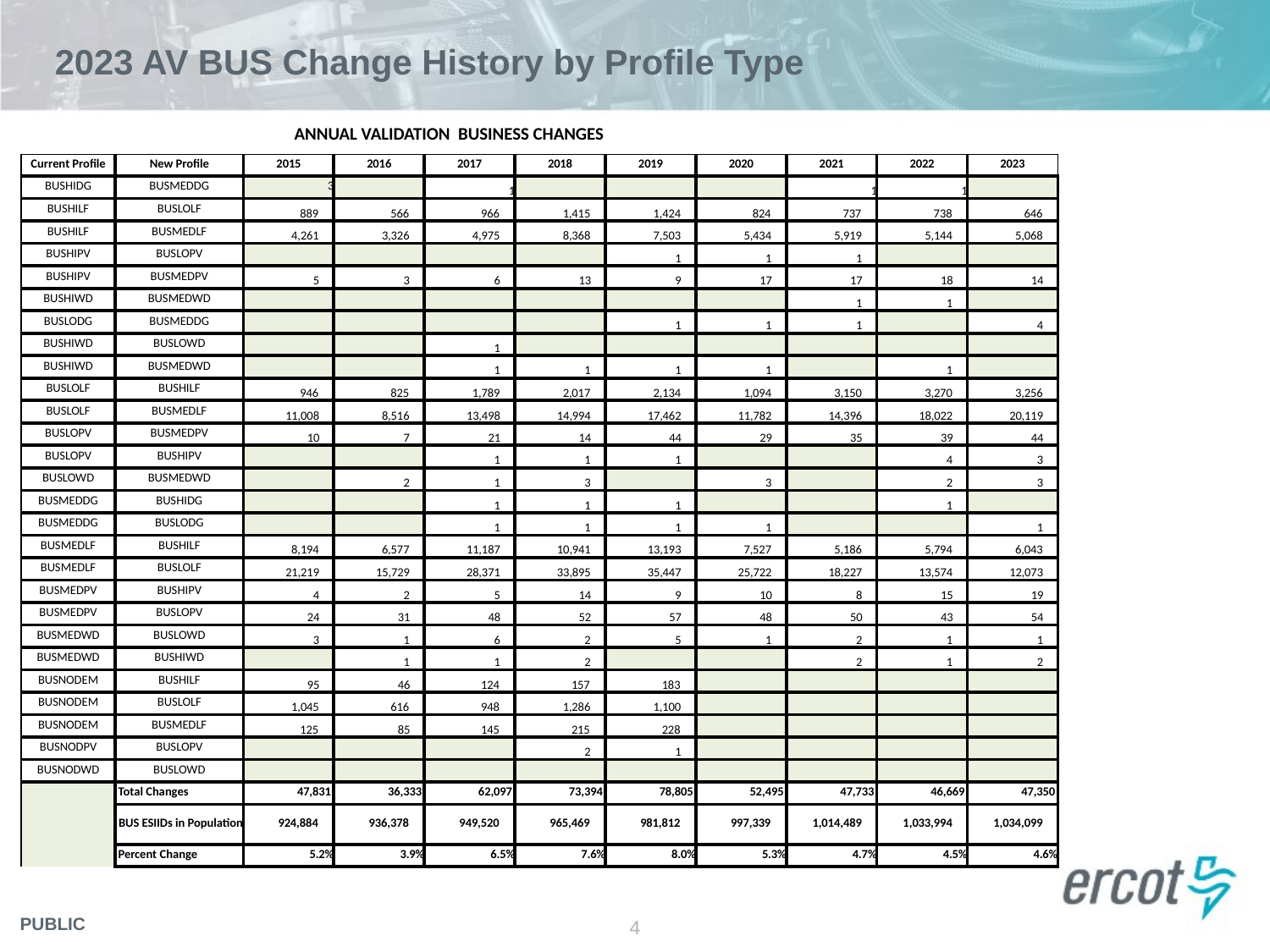

# 2023 AV BUS Change History by Profile Type
| ANNUAL VALIDATION BUSINESS CHANGES |  |  |  |  |  |  |  |  |  |  |
| --- | --- | --- | --- | --- | --- | --- | --- | --- | --- | --- |
| Current Profile | New Profile | 2015 | 2016 | 2017 | 2018 | 2019 | 2020 | 2021 | 2022 | 2023 |
| BUSHIDG | BUSMEDDG | 3 |  | 1 |  |  |  | 1 | 1 |  |
| BUSHILF | BUSLOLF | 889 | 566 | 966 | 1,415 | 1,424 | 824 | 737 | 738 | 646 |
| BUSHILF | BUSMEDLF | 4,261 | 3,326 | 4,975 | 8,368 | 7,503 | 5,434 | 5,919 | 5,144 | 5,068 |
| BUSHIPV | BUSLOPV |  |  |  |  | 1 | 1 | 1 |  |  |
| BUSHIPV | BUSMEDPV | 5 | 3 | 6 | 13 | 9 | 17 | 17 | 18 | 14 |
| BUSHIWD | BUSMEDWD |  |  |  |  |  |  | 1 | 1 |  |
| BUSLODG | BUSMEDDG |  |  |  |  | 1 | 1 | 1 |  | 4 |
| BUSHIWD | BUSLOWD |  |  | 1 |  |  |  |  |  |  |
| BUSHIWD | BUSMEDWD |  |  | 1 | 1 | 1 | 1 |  | 1 |  |
| BUSLOLF | BUSHILF | 946 | 825 | 1,789 | 2,017 | 2,134 | 1,094 | 3,150 | 3,270 | 3,256 |
| BUSLOLF | BUSMEDLF | 11,008 | 8,516 | 13,498 | 14,994 | 17,462 | 11,782 | 14,396 | 18,022 | 20,119 |
| BUSLOPV | BUSMEDPV | 10 | 7 | 21 | 14 | 44 | 29 | 35 | 39 | 44 |
| BUSLOPV | BUSHIPV |  |  | 1 | 1 | 1 |  |  | 4 | 3 |
| BUSLOWD | BUSMEDWD |  | 2 | 1 | 3 |  | 3 |  | 2 | 3 |
| BUSMEDDG | BUSHIDG |  |  | 1 | 1 | 1 |  |  | 1 |  |
| BUSMEDDG | BUSLODG |  |  | 1 | 1 | 1 | 1 |  |  | 1 |
| BUSMEDLF | BUSHILF | 8,194 | 6,577 | 11,187 | 10,941 | 13,193 | 7,527 | 5,186 | 5,794 | 6,043 |
| BUSMEDLF | BUSLOLF | 21,219 | 15,729 | 28,371 | 33,895 | 35,447 | 25,722 | 18,227 | 13,574 | 12,073 |
| BUSMEDPV | BUSHIPV | 4 | 2 | 5 | 14 | 9 | 10 | 8 | 15 | 19 |
| BUSMEDPV | BUSLOPV | 24 | 31 | 48 | 52 | 57 | 48 | 50 | 43 | 54 |
| BUSMEDWD | BUSLOWD | 3 | 1 | 6 | 2 | 5 | 1 | 2 | 1 | 1 |
| BUSMEDWD | BUSHIWD |  | 1 | 1 | 2 |  |  | 2 | 1 | 2 |
| BUSNODEM | BUSHILF | 95 | 46 | 124 | 157 | 183 |  |  |  |  |
| BUSNODEM | BUSLOLF | 1,045 | 616 | 948 | 1,286 | 1,100 |  |  |  |  |
| BUSNODEM | BUSMEDLF | 125 | 85 | 145 | 215 | 228 |  |  |  |  |
| BUSNODPV | BUSLOPV |  |  |  | 2 | 1 |  |  |  |  |
| BUSNODWD | BUSLOWD |  |  |  |  |  |  |  |  |  |
|  | Total Changes | 47,831 | 36,333 | 62,097 | 73,394 | 78,805 | 52,495 | 47,733 | 46,669 | 47,350 |
|  | BUS ESIIDs in Population | 924,884 | 936,378 | 949,520 | 965,469 | 981,812 | 997,339 | 1,014,489 | 1,033,994 | 1,034,099 |
|  | Percent Change | 5.2% | 3.9% | 6.5% | 7.6% | 8.0% | 5.3% | 4.7% | 4.5% | 4.6% |
4